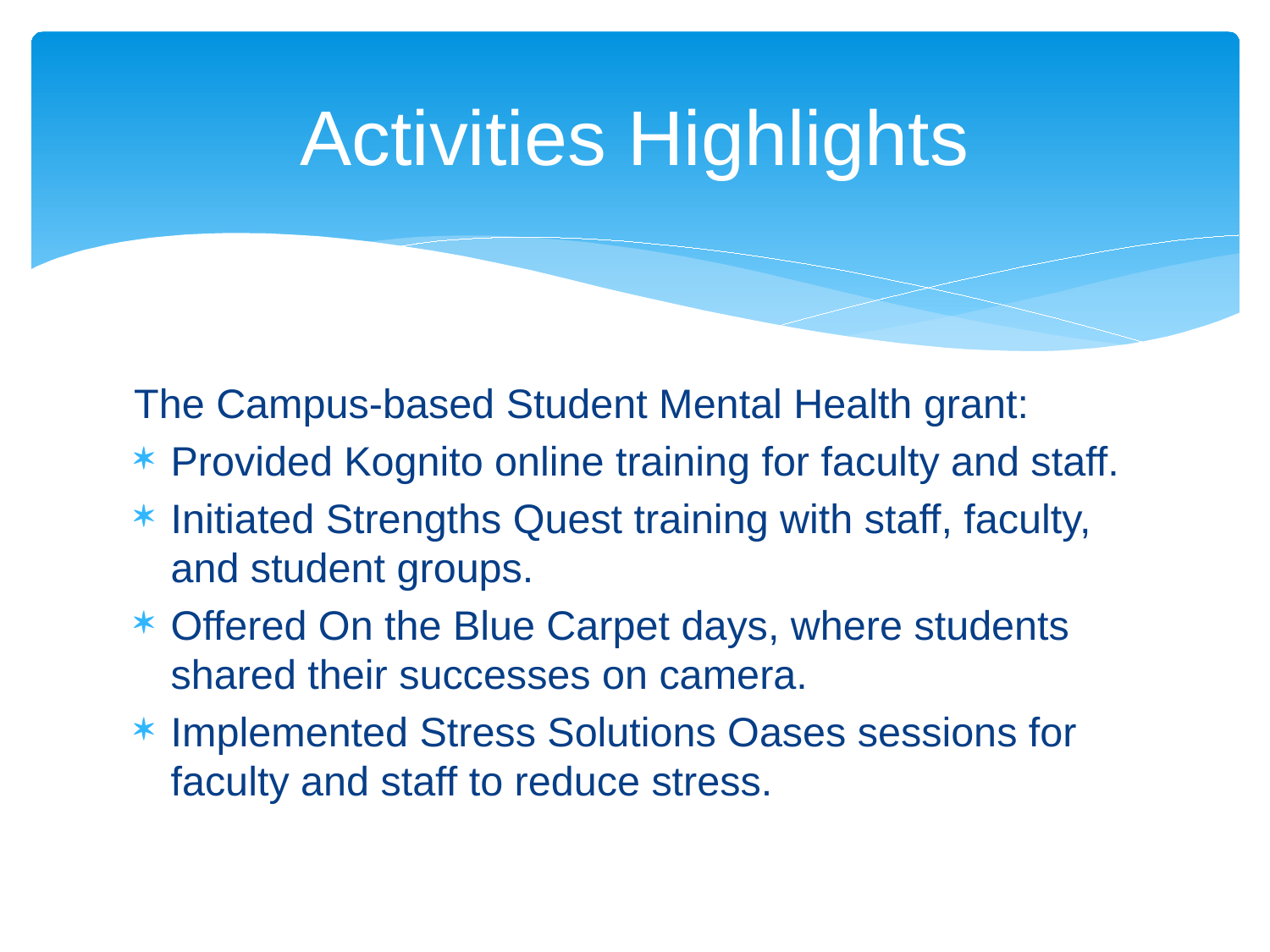

# Activities Highlights
The Campus-based Student Mental Health grant:
Provided Kognito online training for faculty and staff.
Initiated Strengths Quest training with staff, faculty, and student groups.
Offered On the Blue Carpet days, where students shared their successes on camera.
Implemented Stress Solutions Oases sessions for faculty and staff to reduce stress.